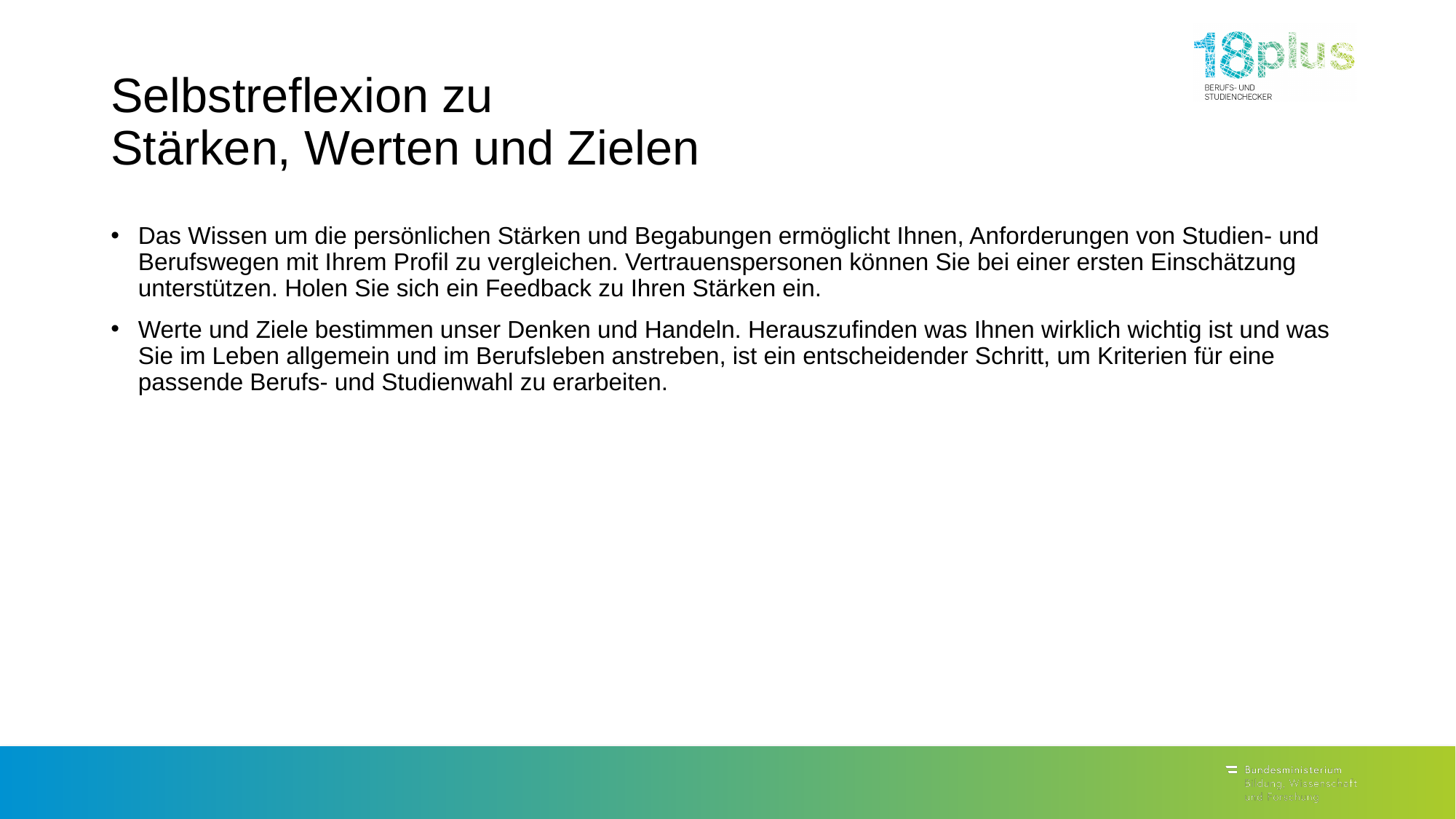

# Selbstreflexion zu Stärken, Werten und Zielen
Das Wissen um die persönlichen Stärken und Begabungen ermöglicht Ihnen, Anforderungen von Studien- und Berufswegen mit Ihrem Profil zu vergleichen. Vertrauenspersonen können Sie bei einer ersten Einschätzung unterstützen. Holen Sie sich ein Feedback zu Ihren Stärken ein.
Werte und Ziele bestimmen unser Denken und Handeln. Herauszufinden was Ihnen wirklich wichtig ist und was Sie im Leben allgemein und im Berufsleben anstreben, ist ein entscheidender Schritt, um Kriterien für eine passende Berufs- und Studienwahl zu erarbeiten.